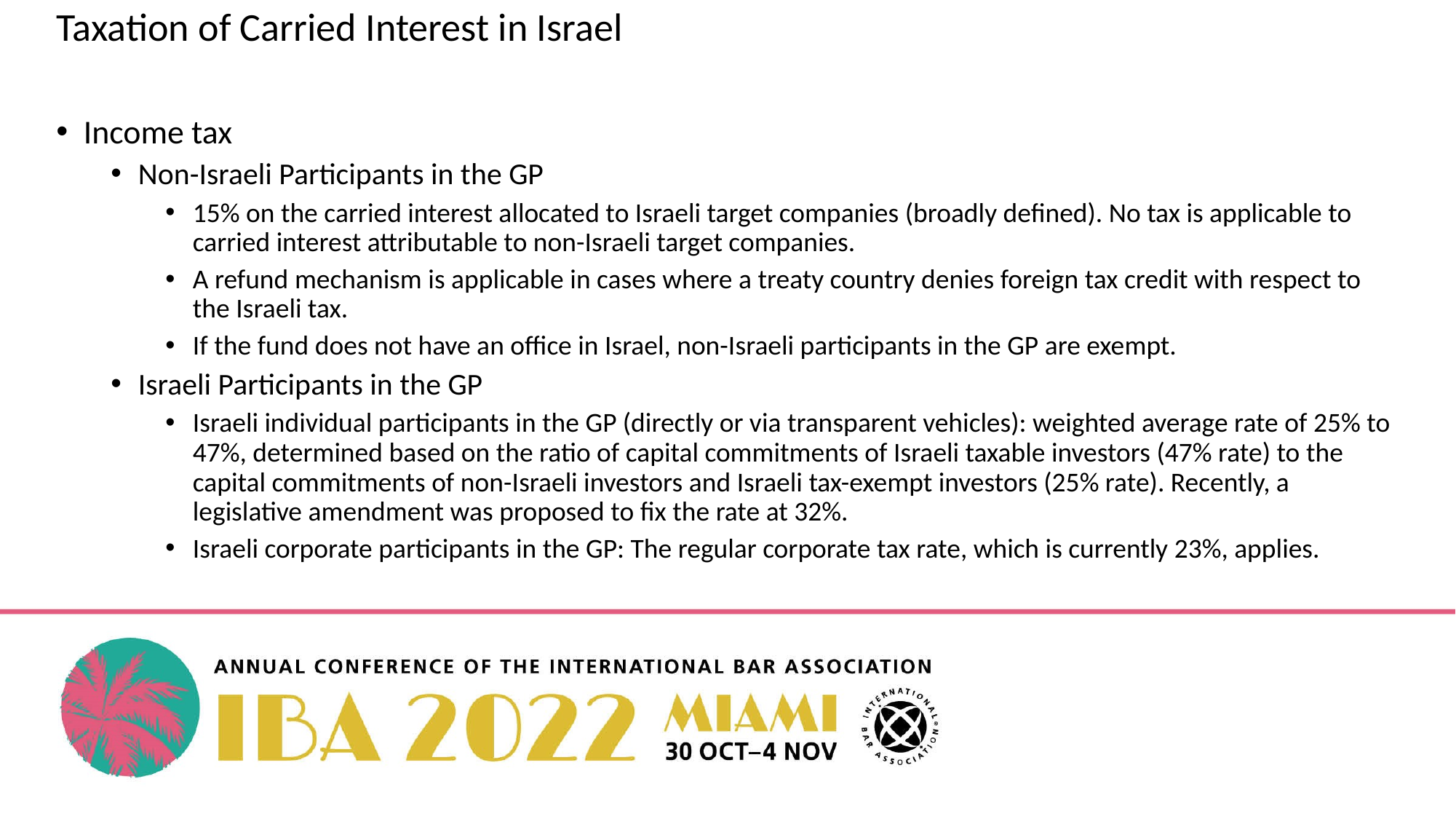

Taxation of Carried Interest in Israel
Income tax
Non-Israeli Participants in the GP
15% on the carried interest allocated to Israeli target companies (broadly defined). No tax is applicable to carried interest attributable to non-Israeli target companies.
A refund mechanism is applicable in cases where a treaty country denies foreign tax credit with respect to the Israeli tax.
If the fund does not have an office in Israel, non-Israeli participants in the GP are exempt.
Israeli Participants in the GP
Israeli individual participants in the GP (directly or via transparent vehicles): weighted average rate of 25% to 47%, determined based on the ratio of capital commitments of Israeli taxable investors (47% rate) to the capital commitments of non-Israeli investors and Israeli tax-exempt investors (25% rate). Recently, a legislative amendment was proposed to fix the rate at 32%.
Israeli corporate participants in the GP: The regular corporate tax rate, which is currently 23%, applies.